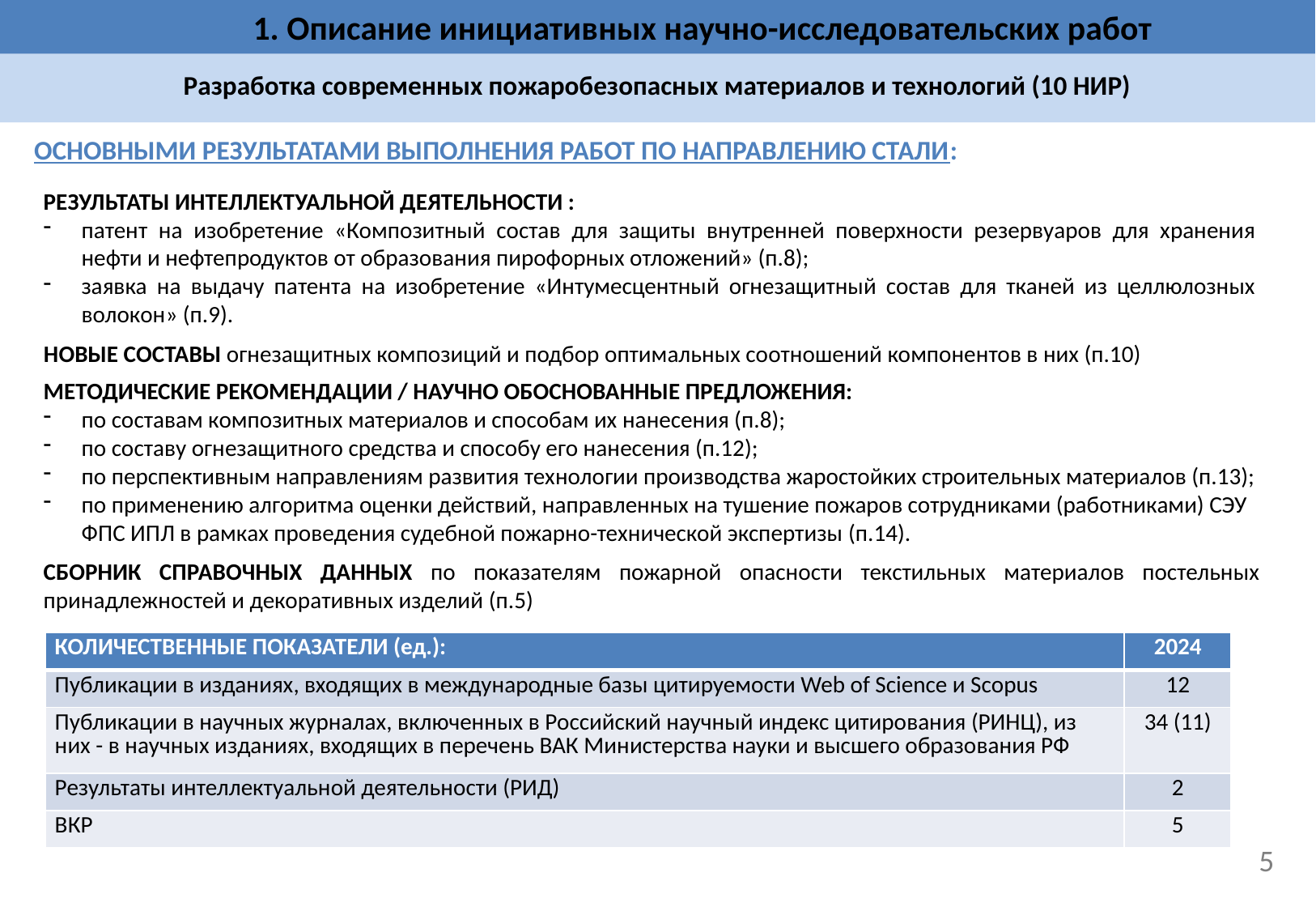

1. Описание инициативных научно-исследовательских работ

Разработка современных пожаробезопасных материалов и технологий (10 НИР)
ОСНОВНЫМИ РЕЗУЛЬТАТАМИ ВЫПОЛНЕНИЯ РАБОТ ПО НАПРАВЛЕНИЮ СТАЛИ:
РЕЗУЛЬТАТЫ ИНТЕЛЛЕКТУАЛЬНОЙ ДЕЯТЕЛЬНОСТИ :
патент на изобретение «Композитный состав для защиты внутренней поверхности резервуаров для хранения нефти и нефтепродуктов от образования пирофорных отложений» (п.8);
заявка на выдачу патента на изобретение «Интумесцентный огнезащитный состав для тканей из целлюлозных волокон» (п.9).
НОВЫЕ СОСТАВЫ огнезащитных композиций и подбор оптимальных соотношений компонентов в них (п.10)
МЕТОДИЧЕСКИЕ РЕКОМЕНДАЦИИ / НАУЧНО ОБОСНОВАННЫЕ ПРЕДЛОЖЕНИЯ:
по составам композитных материалов и способам их нанесения (п.8);
по составу огнезащитного средства и способу его нанесения (п.12);
по перспективным направлениям развития технологии производства жаростойких строительных материалов (п.13);
по применению алгоритма оценки действий, направленных на тушение пожаров сотрудниками (работниками) СЭУ ФПС ИПЛ в рамках проведения судебной пожарно-технической экспертизы (п.14).
СБОРНИК СПРАВОЧНЫХ ДАННЫХ по показателям пожарной опасности текстильных материалов постельных принадлежностей и декоративных изделий (п.5)
| КОЛИЧЕСТВЕННЫЕ ПОКАЗАТЕЛИ (ед.): | 2024 |
| --- | --- |
| Публикации в изданиях, входящих в международные базы цитируемости Web of Science и Scopus | 12 |
| Публикации в научных журналах, включенных в Российский научный индекс цитирования (РИНЦ), из них - в научных изданиях, входящих в перечень ВАК Министерства науки и высшего образования РФ | 34 (11) |
| Результаты интеллектуальной деятельности (РИД) | 2 |
| ВКР | 5 |
5